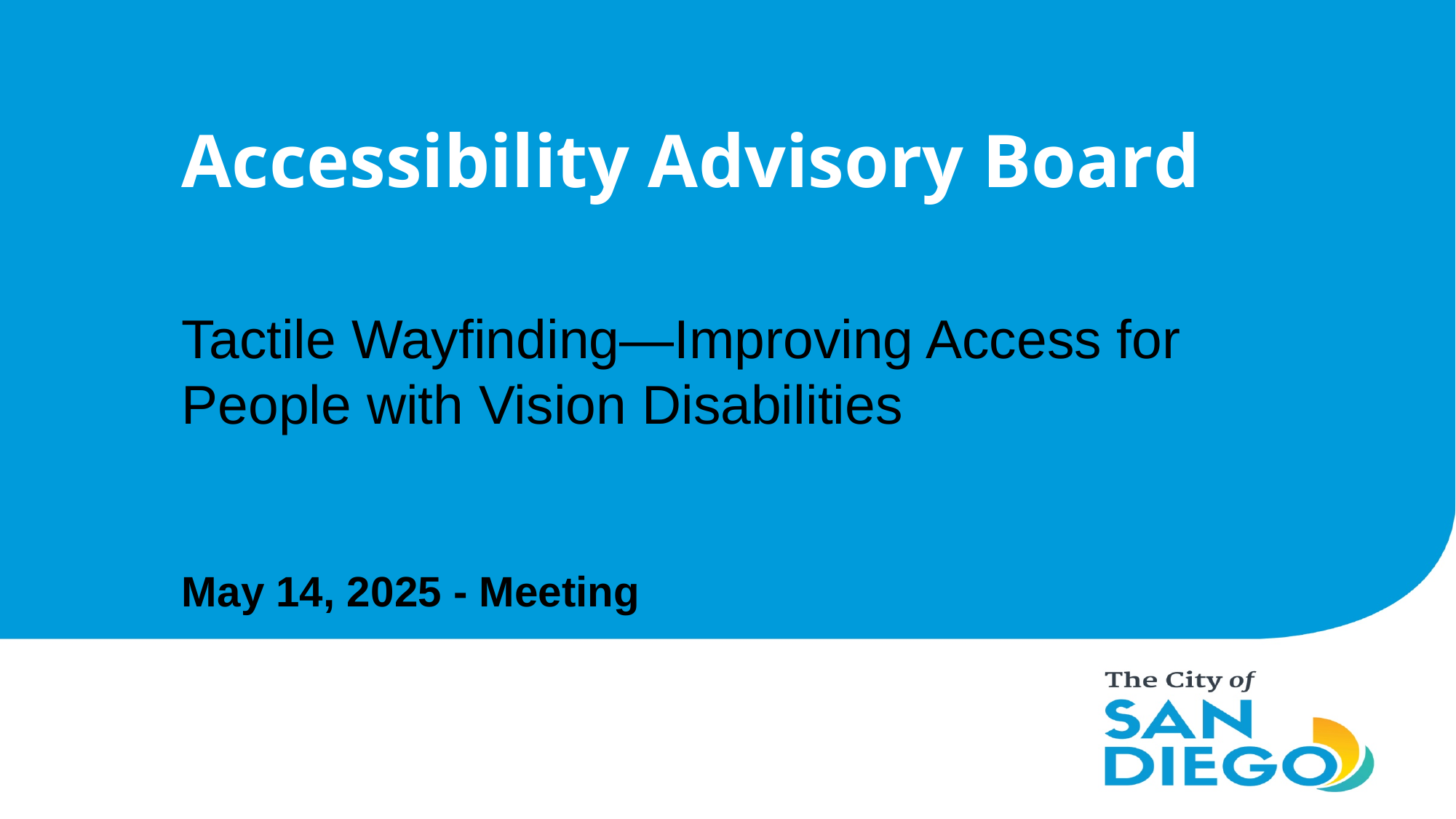

Accessibility Advisory Board
#
Tactile Wayfinding—Improving Access for People with Vision Disabilities
May 14, 2025 - Meeting